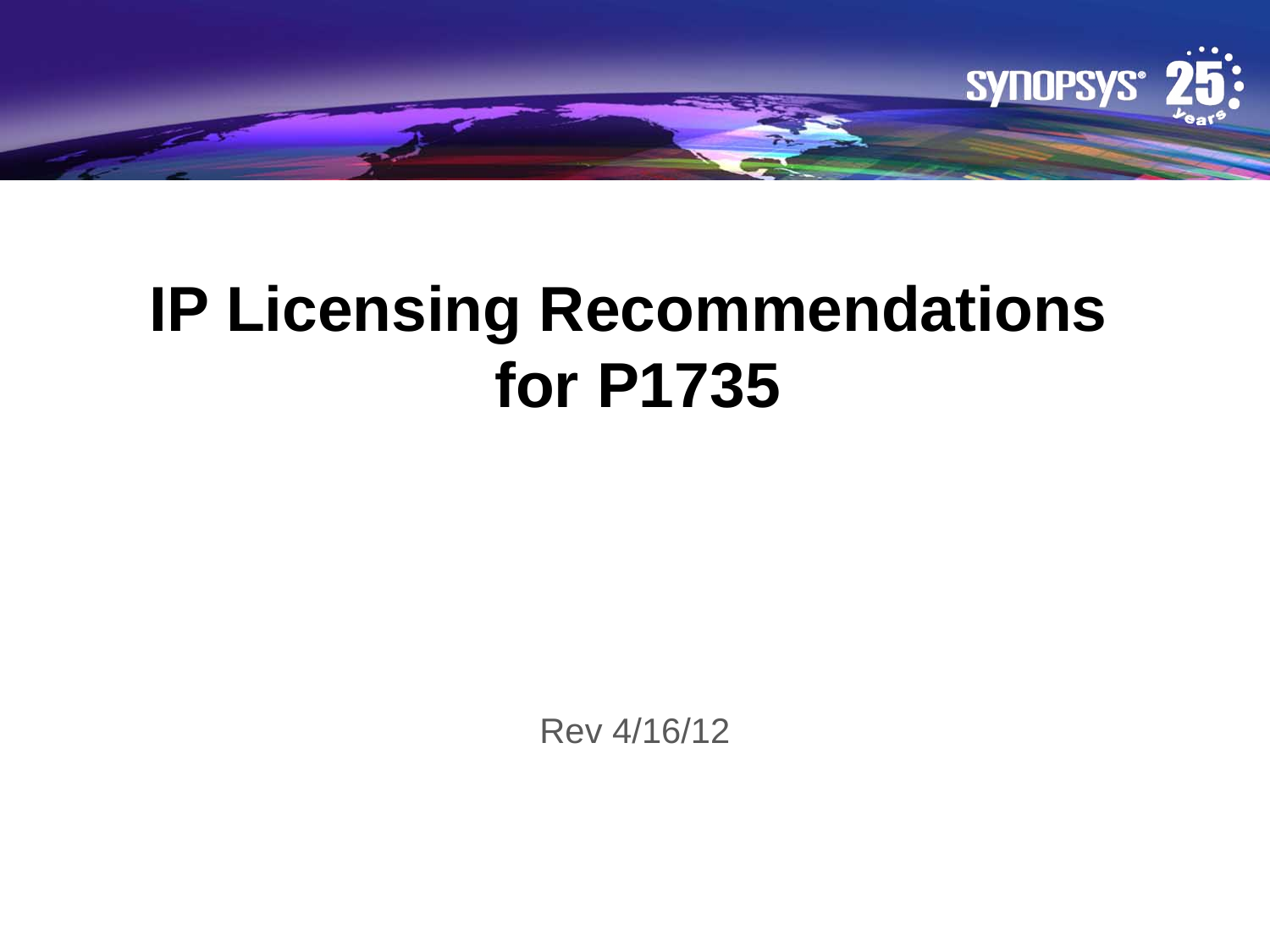

# IP Licensing Recommendations for P1735

Rev 4/16/12